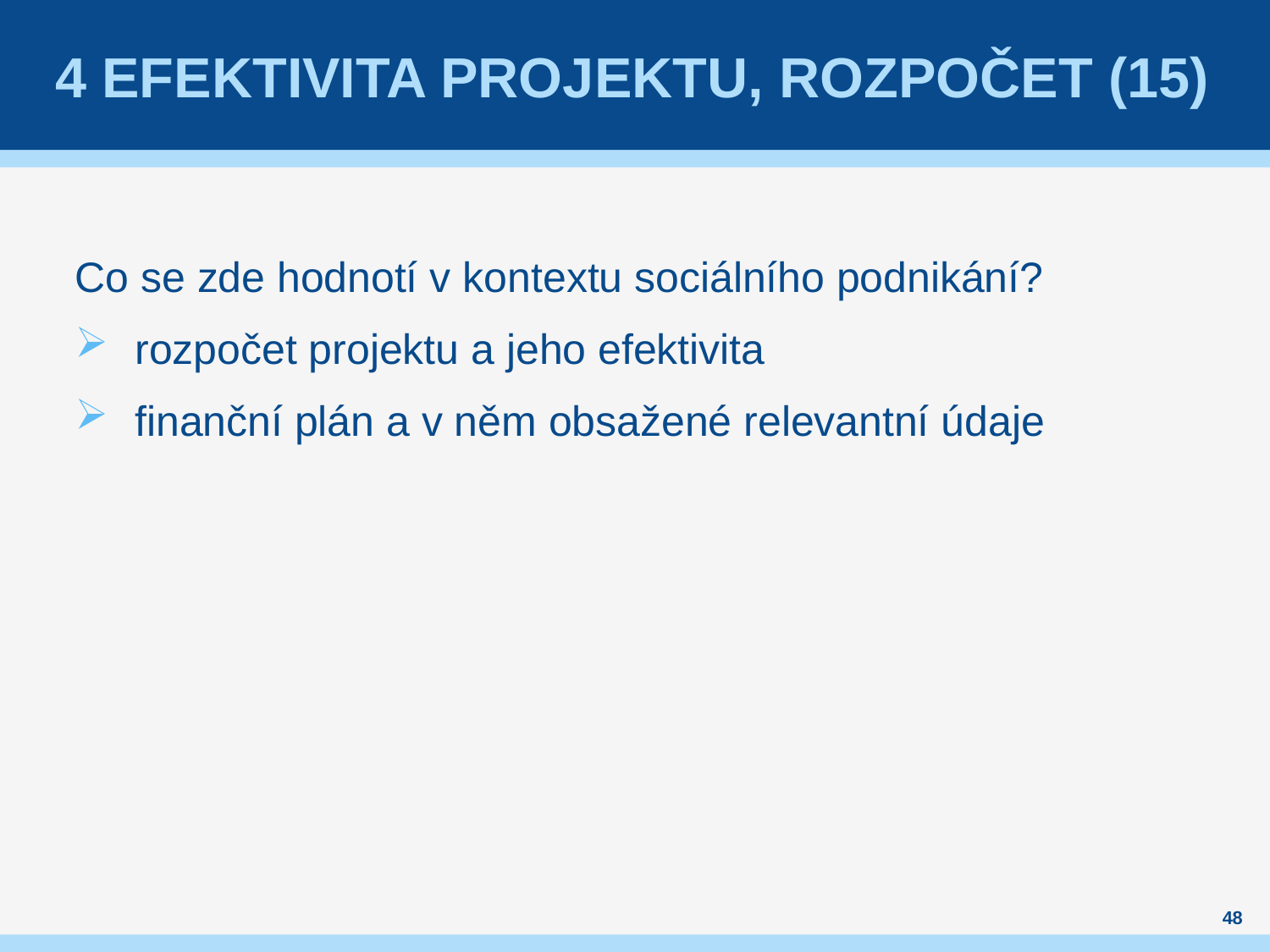

# 4 Efektivita projektu, rozpočet (15)
Co se zde hodnotí v kontextu sociálního podnikání?
rozpočet projektu a jeho efektivita
finanční plán a v něm obsažené relevantní údaje

48